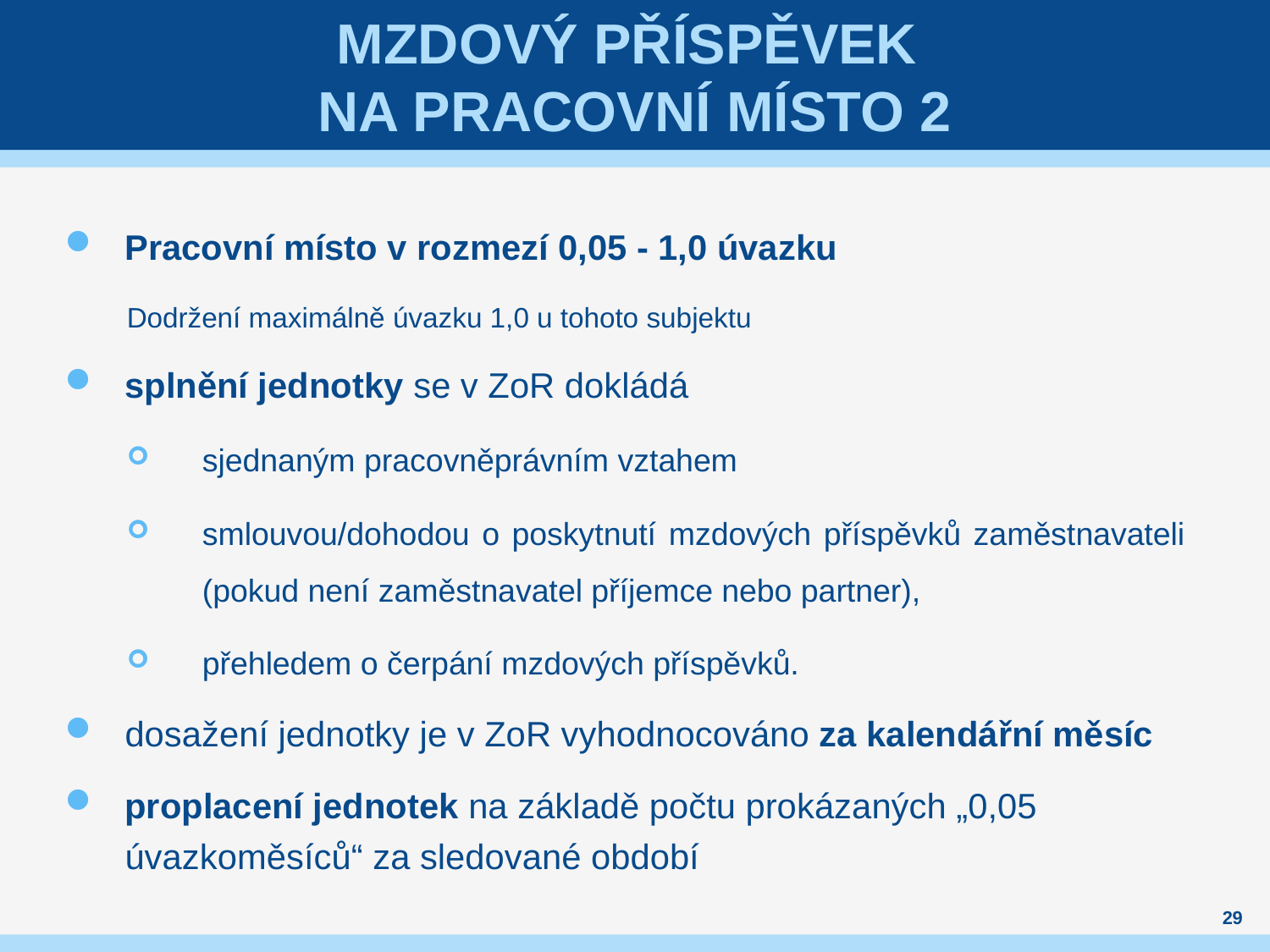

# Mzdový příspěvek na pracovní místo 2
Pracovní místo v rozmezí 0,05 - 1,0 úvazku
Dodržení maximálně úvazku 1,0 u tohoto subjektu
splnění jednotky se v ZoR dokládá
sjednaným pracovněprávním vztahem
smlouvou/dohodou o poskytnutí mzdových příspěvků zaměstnavateli (pokud není zaměstnavatel příjemce nebo partner),
přehledem o čerpání mzdových příspěvků.
dosažení jednotky je v ZoR vyhodnocováno za kalendářní měsíc
proplacení jednotek na základě počtu prokázaných „0,05 úvazkoměsíců“ za sledované období

29